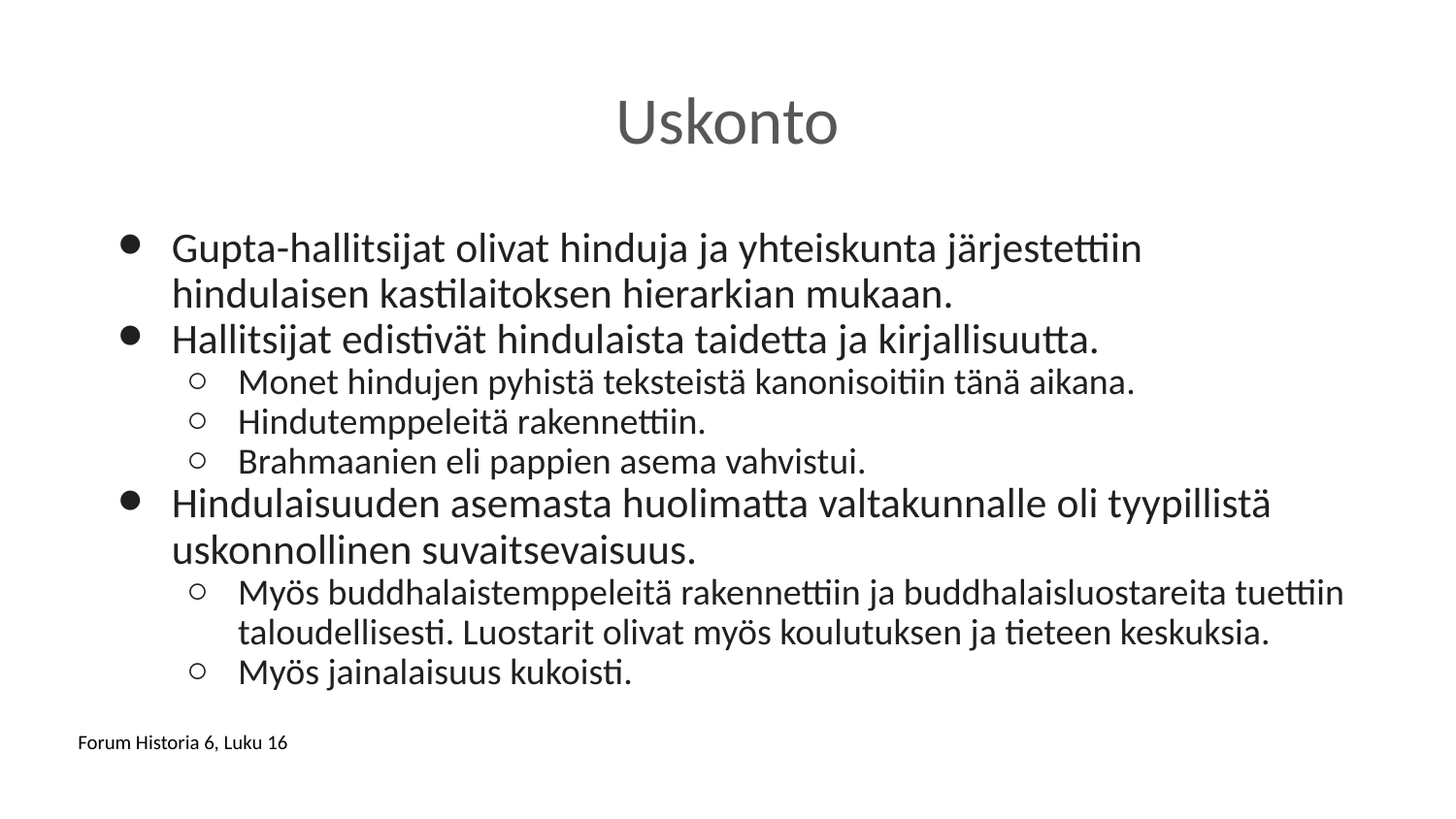

# Uskonto
Gupta-hallitsijat olivat hinduja ja yhteiskunta järjestettiin hindulaisen kastilaitoksen hierarkian mukaan.
Hallitsijat edistivät hindulaista taidetta ja kirjallisuutta.
Monet hindujen pyhistä teksteistä kanonisoitiin tänä aikana.
Hindutemppeleitä rakennettiin.
Brahmaanien eli pappien asema vahvistui.
Hindulaisuuden asemasta huolimatta valtakunnalle oli tyypillistä uskonnollinen suvaitsevaisuus.
Myös buddhalaistemppeleitä rakennettiin ja buddhalaisluostareita tuettiin taloudellisesti. Luostarit olivat myös koulutuksen ja tieteen keskuksia.
Myös jainalaisuus kukoisti.